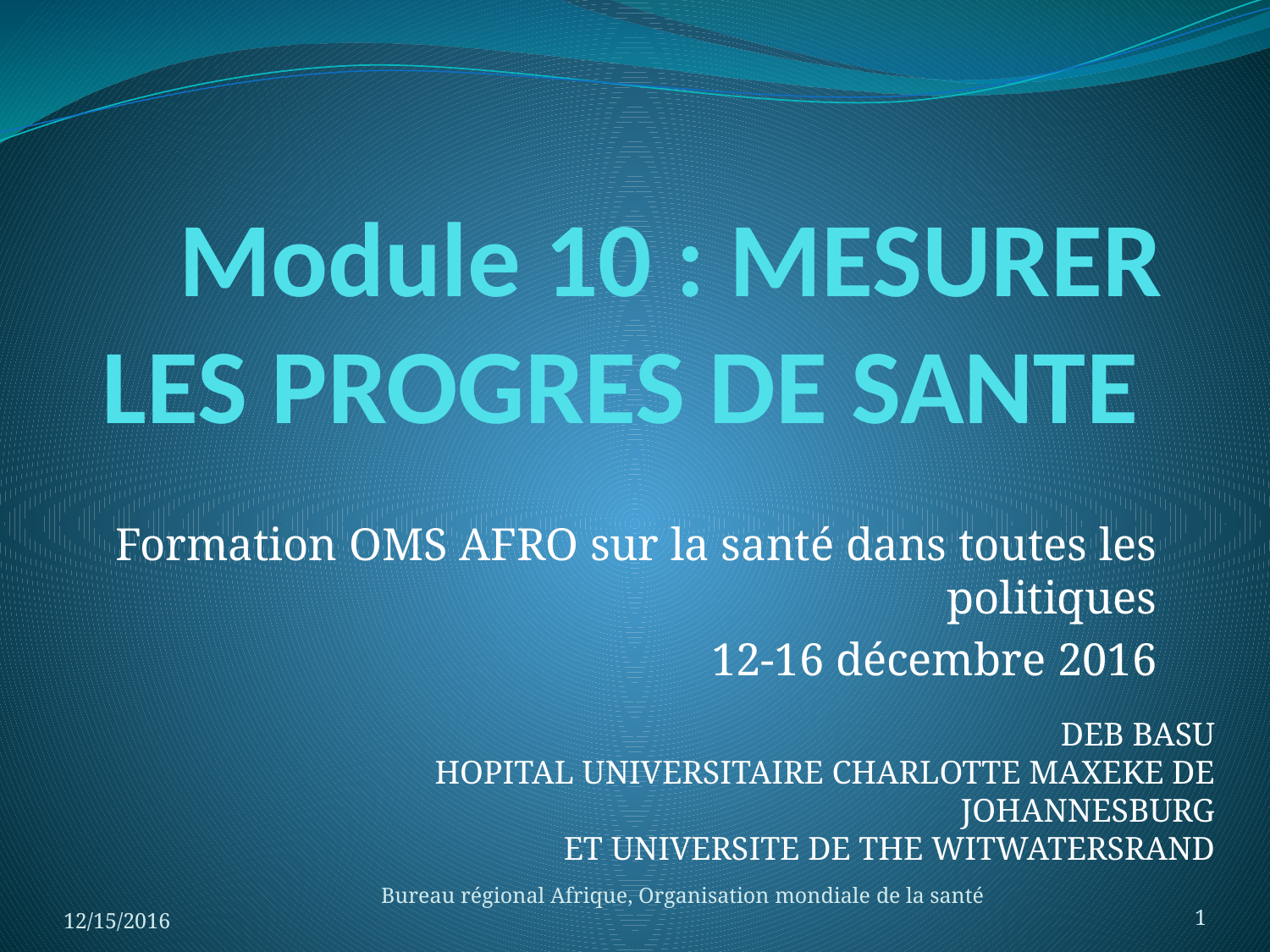

# Module 10 : MESURER LES PROGRES DE SANTE

Formation OMS AFRO sur la santé dans toutes les politiques
12-16 décembre 2016

DEB BASU
HOPITAL UNIVERSITAIRE CHARLOTTE MAXEKE DE JOHANNESBURG
ET UNIVERSITE DE THE WITWATERSRAND
Bureau régional Afrique, Organisation mondiale de la santé

12/15/2016
1